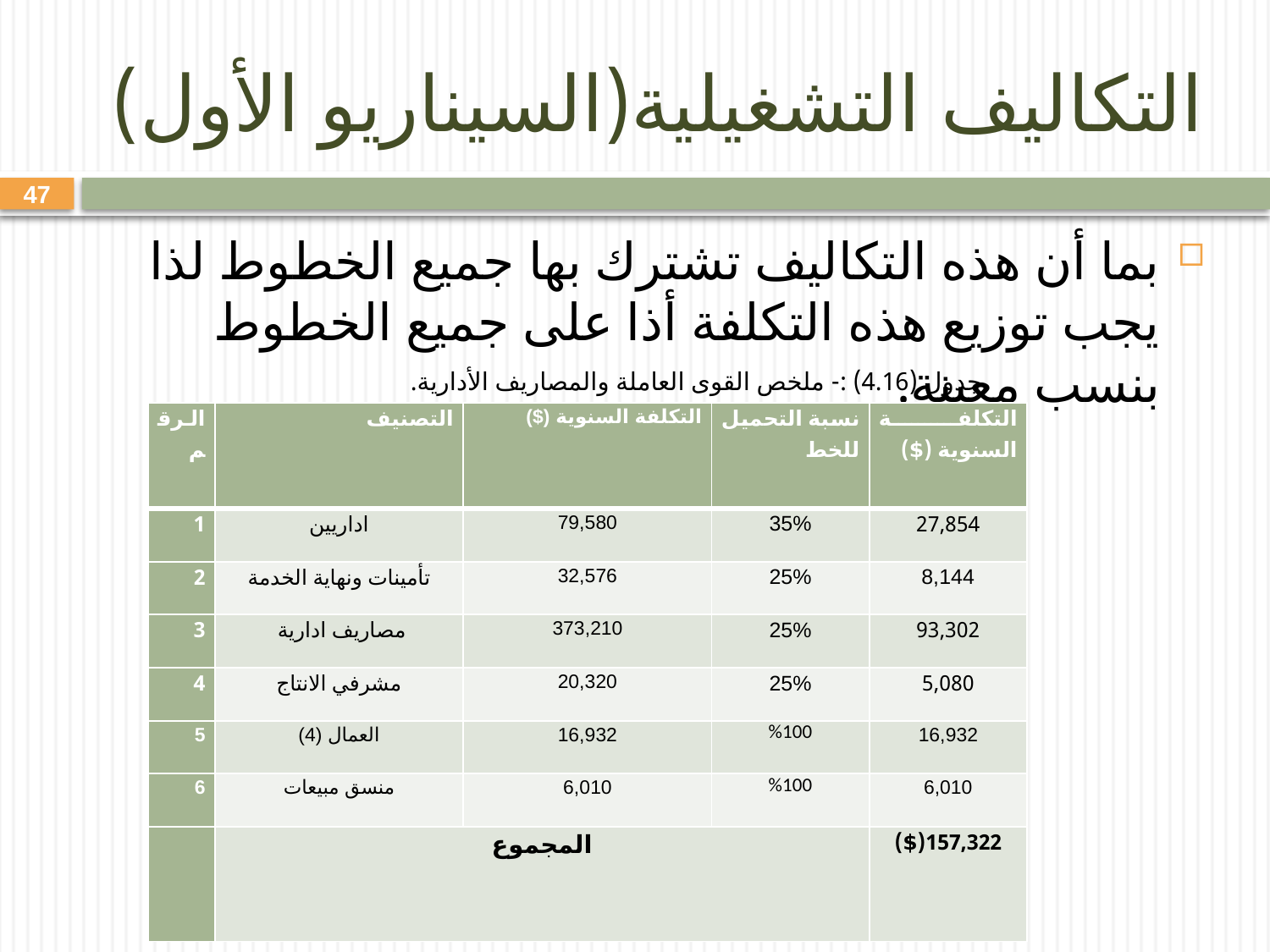

# التكاليف التشغيلية(السيناريو الأول)
47
بما أن هذه التكاليف تشترك بها جميع الخطوط لذا يجب توزيع هذه التكلفة أذا على جميع الخطوط بنسب معينة.
جدول (4.16) :- ملخص القوى العاملة والمصاريف الأدارية.
| الرقم | التصنيف | التكلفة السنوية ($) | نسبة التحميل للخط | التكلفة السنوية ($) |
| --- | --- | --- | --- | --- |
| 1 | اداريين | 79,580 | 35% | 27,854 |
| 2 | تأمينات ونهاية الخدمة | 32,576 | 25% | 8,144 |
| 3 | مصاريف ادارية | 373,210 | 25% | 93,302 |
| 4 | مشرفي الانتاج | 20,320 | 25% | 5,080 |
| 5 | العمال (4) | 16,932 | %100 | 16,932 |
| 6 | منسق مبيعات | 6,010 | %100 | 6,010 |
|  | المجموع |  |  | 157,322($) |